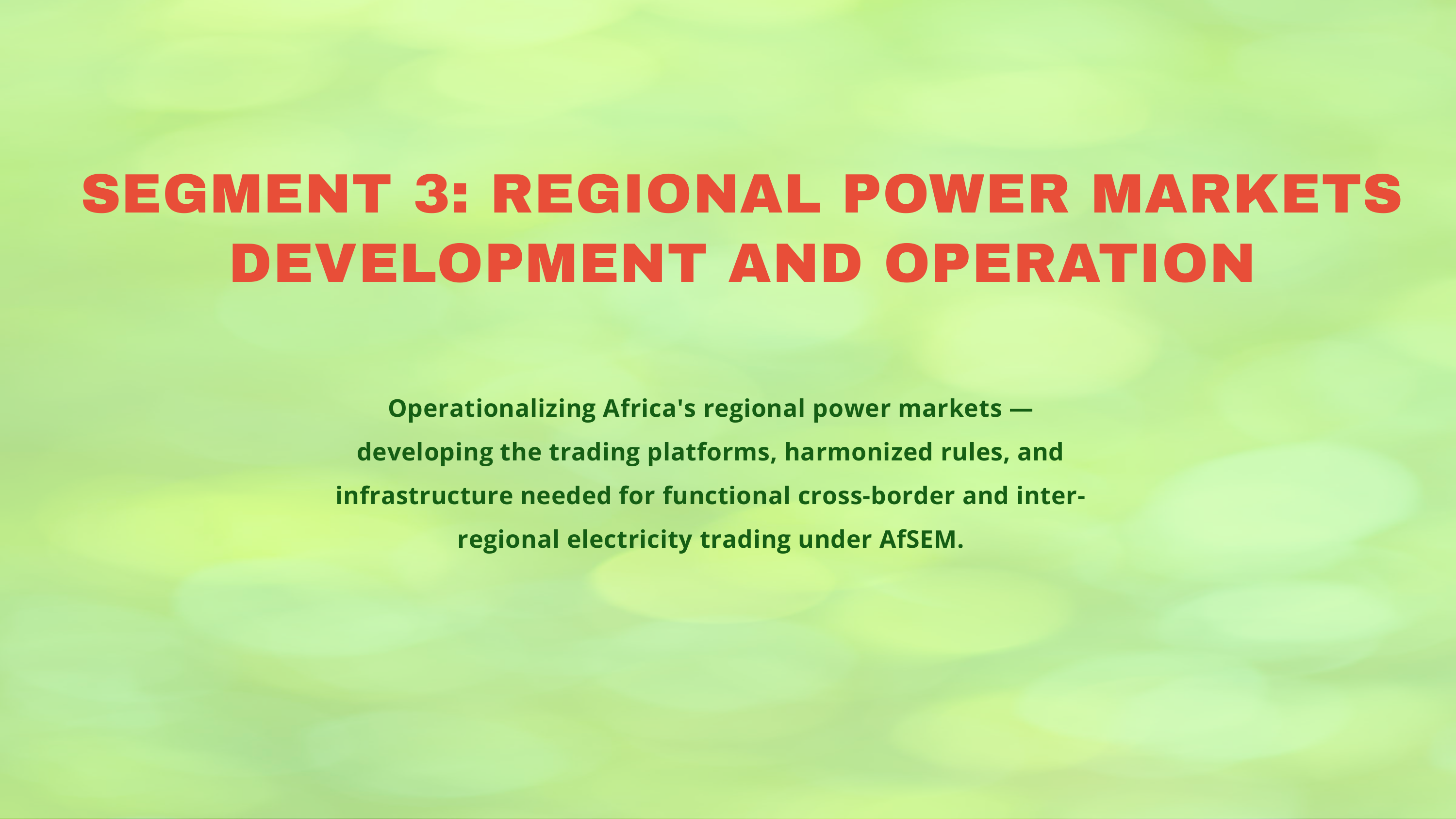

SEGMENT 3: REGIONAL POWER MARKETS DEVELOPMENT AND OPERATION
Operationalizing Africa's regional power markets — developing the trading platforms, harmonized rules, and infrastructure needed for functional cross-border and inter-regional electricity trading under AfSEM.